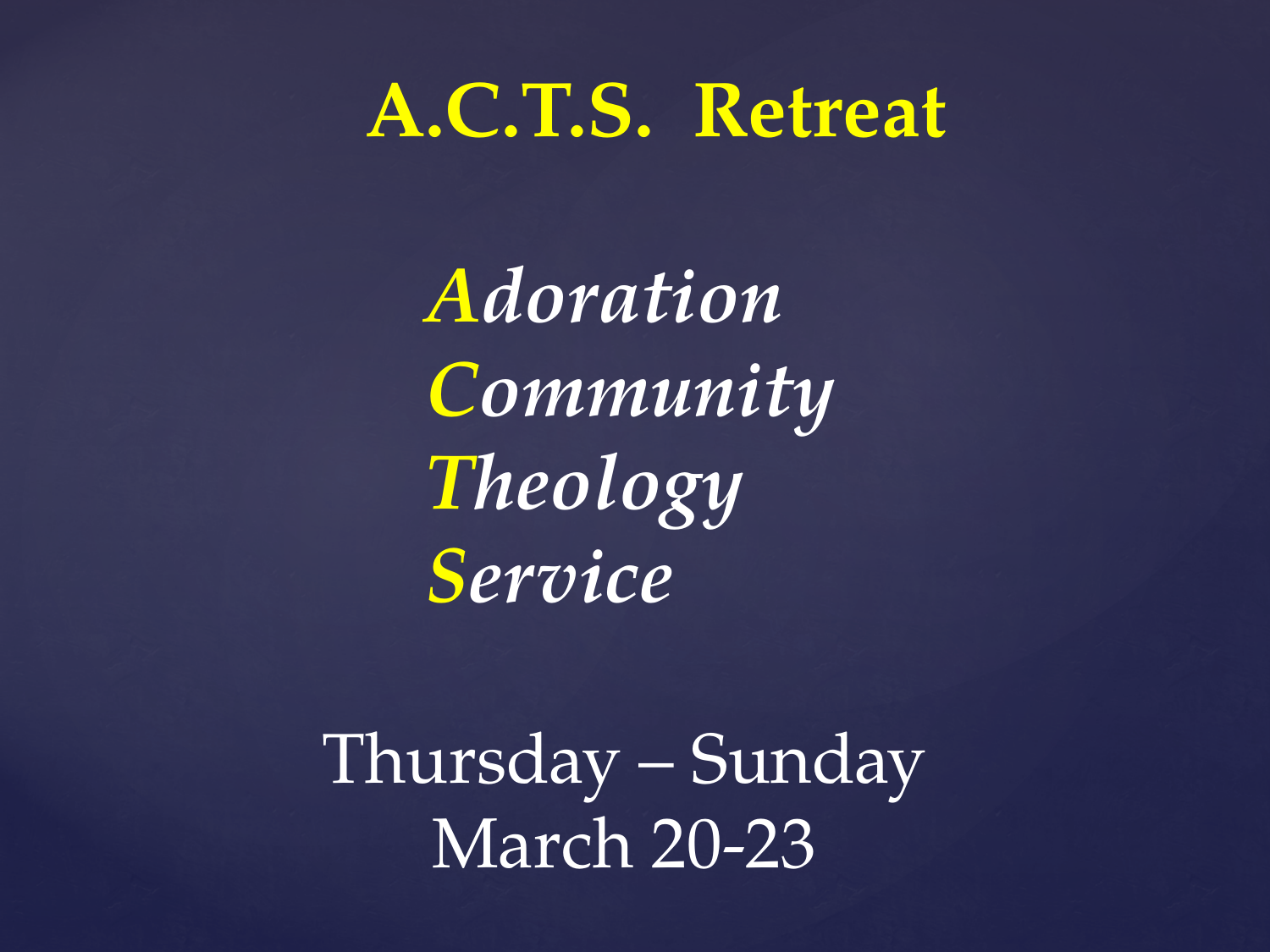

A.C.T.S.  Retreat
		Adoration
		Community
		Theology
		Service
Thursday – Sunday
March 20-23